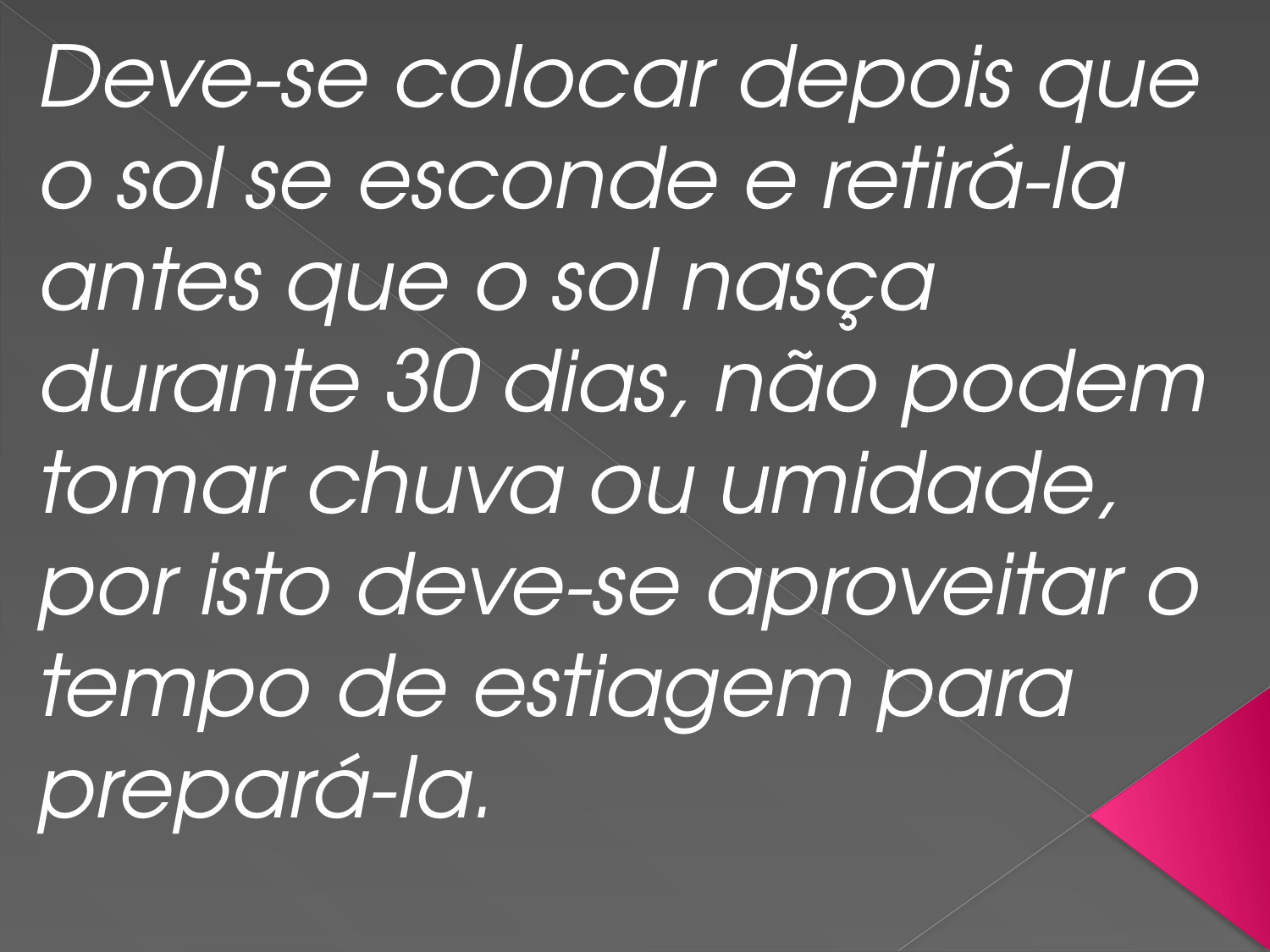

Deve-se colocar depois que o sol se esconde e retirá-la antes que o sol nasça durante 30 dias, não podem tomar chuva ou umidade, por isto deve-se aproveitar o tempo de estiagem para prepará-la.